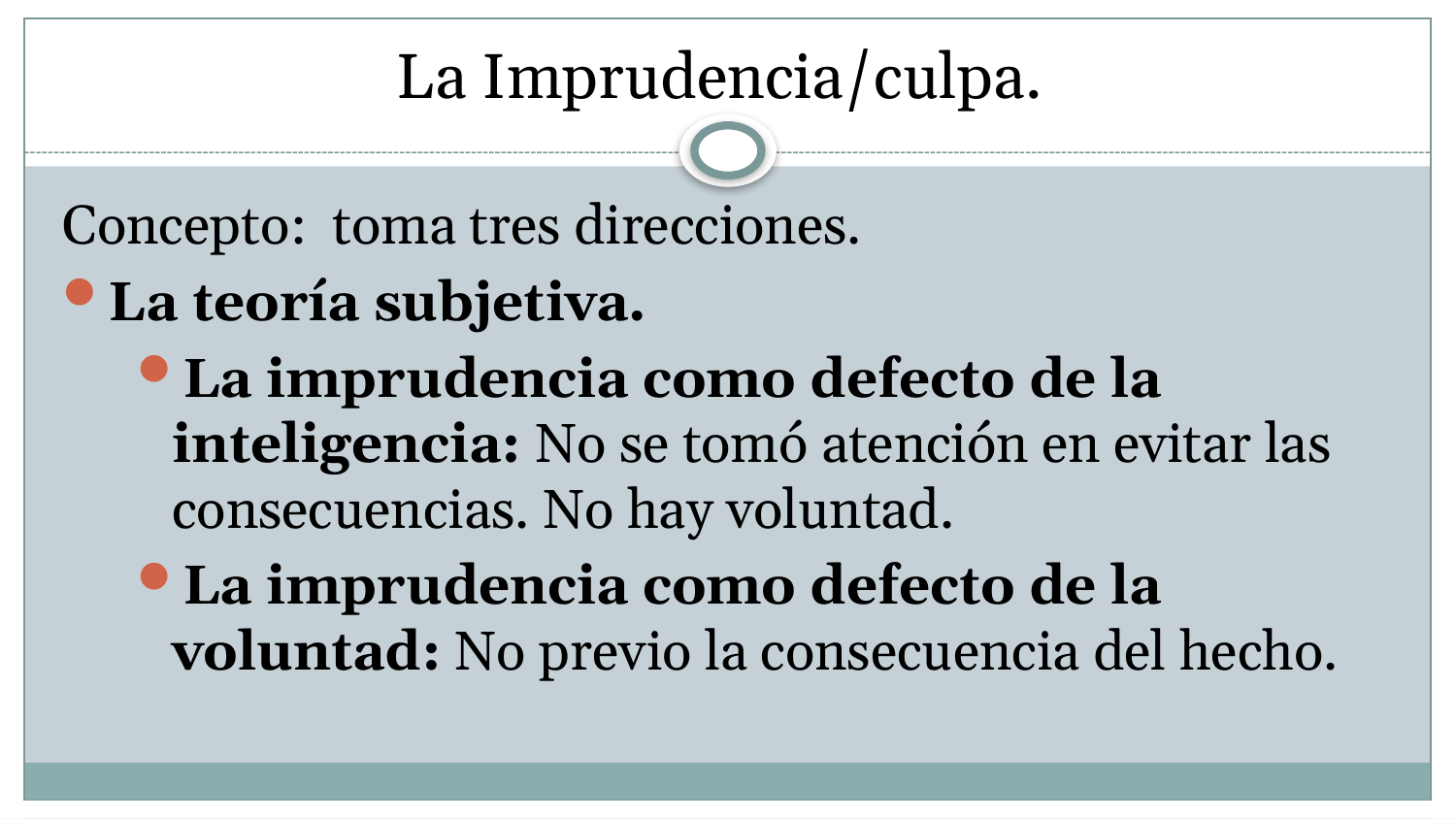

# La Imprudencia/culpa.
Concepto:  toma tres direcciones.
La teoría subjetiva.
La imprudencia como defecto de la inteligencia: No se tomó atención en evitar las consecuencias. No hay voluntad.
La imprudencia como defecto de la voluntad: No previo la consecuencia del hecho.